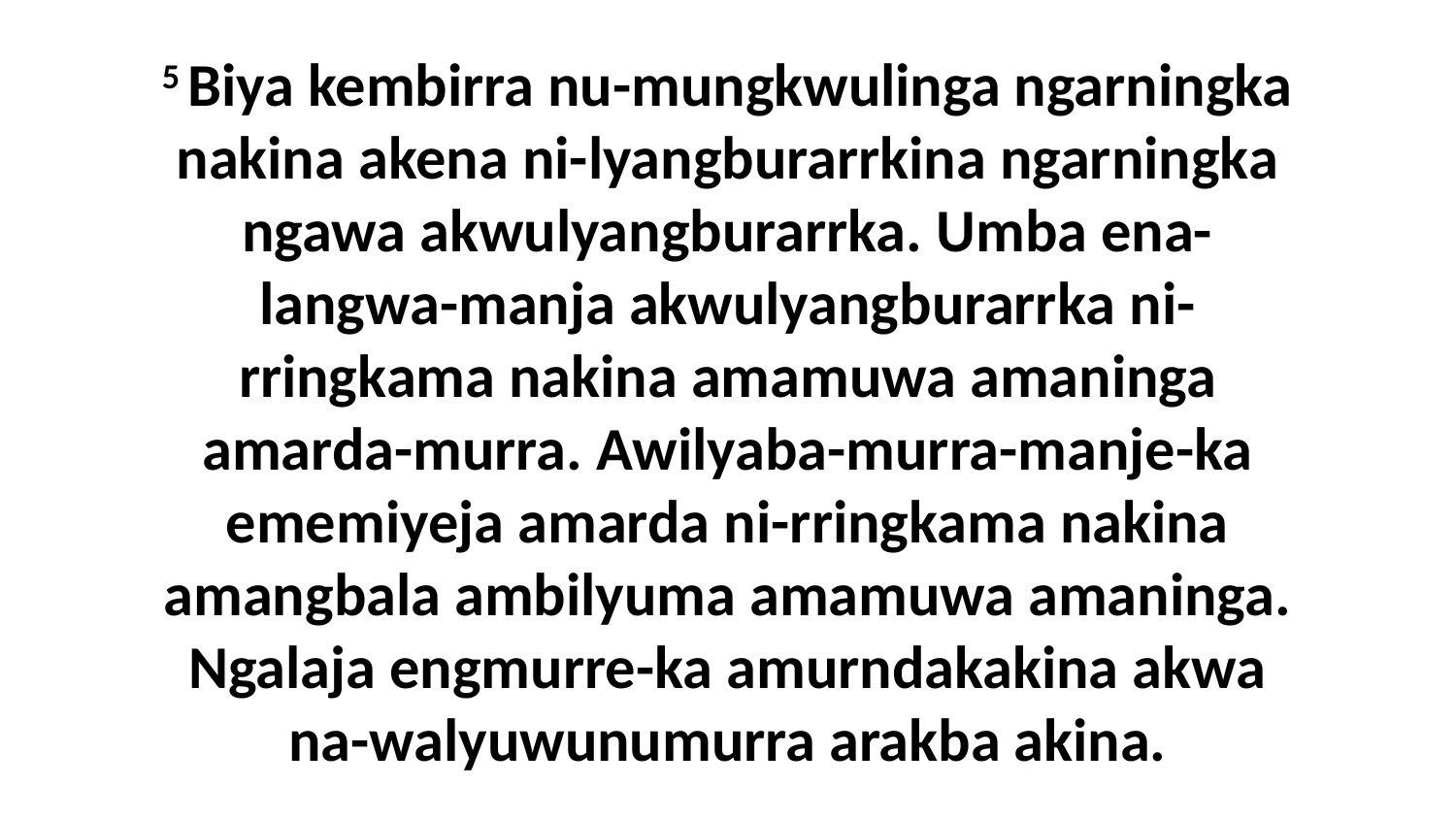

5 Biya kembirra nu-mungkwulinga ngarningka nakina akena ni-lyangburarrkina ngarningka ngawa akwulyangburarrka. Umba ena-langwa-manja akwulyangburarrka ni-rringkama nakina amamuwa amaninga amarda-murra. Awilyaba-murra-manje-ka ememiyeja amarda ni-rringkama nakina amangbala ambilyuma amamuwa amaninga. Ngalaja engmurre-ka amurndakakina akwa na-walyuwunumurra arakba akina.